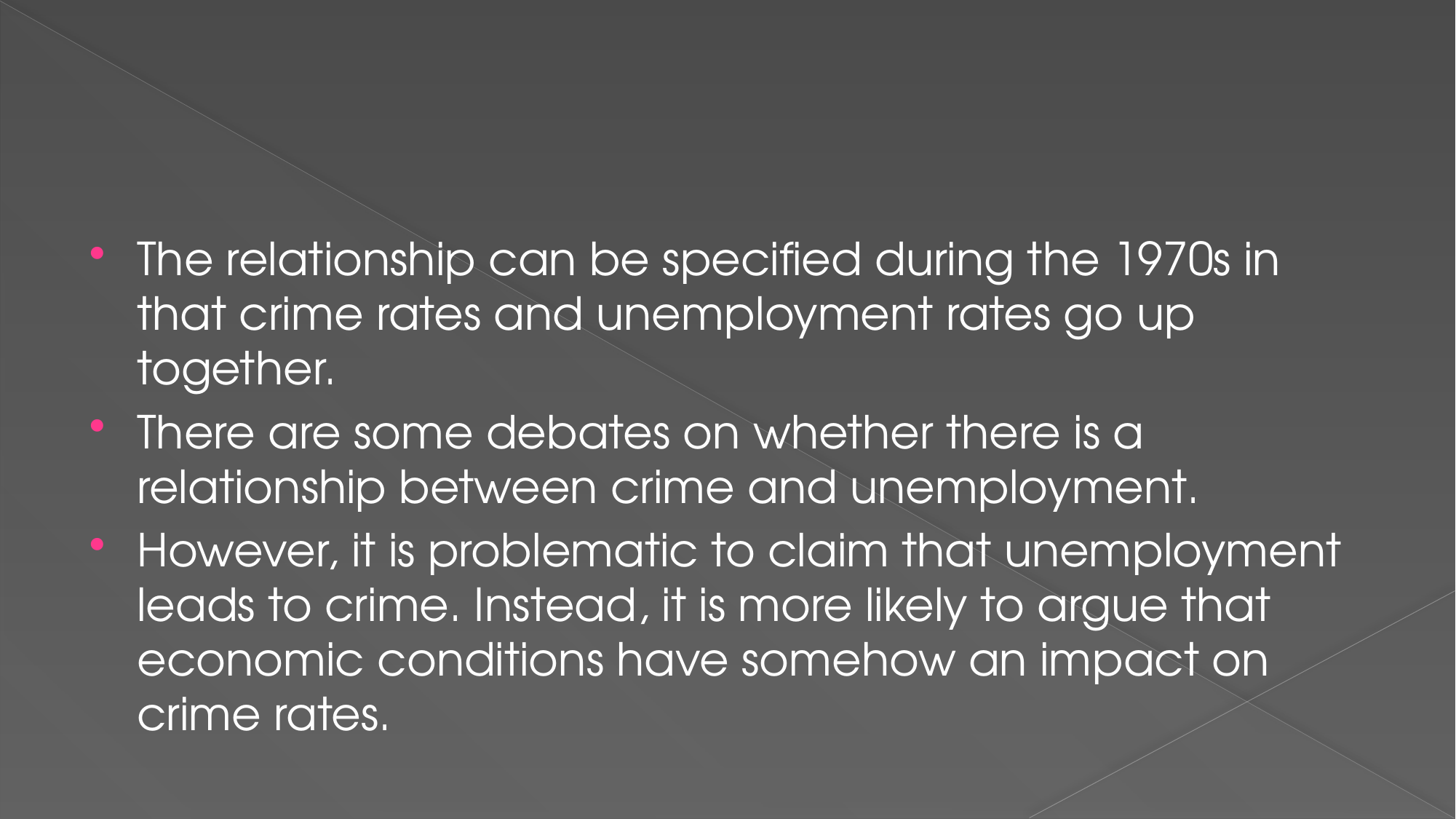

#
The relationship can be specified during the 1970s in that crime rates and unemployment rates go up together.
There are some debates on whether there is a relationship between crime and unemployment.
However, it is problematic to claim that unemployment leads to crime. Instead, it is more likely to argue that economic conditions have somehow an impact on crime rates.